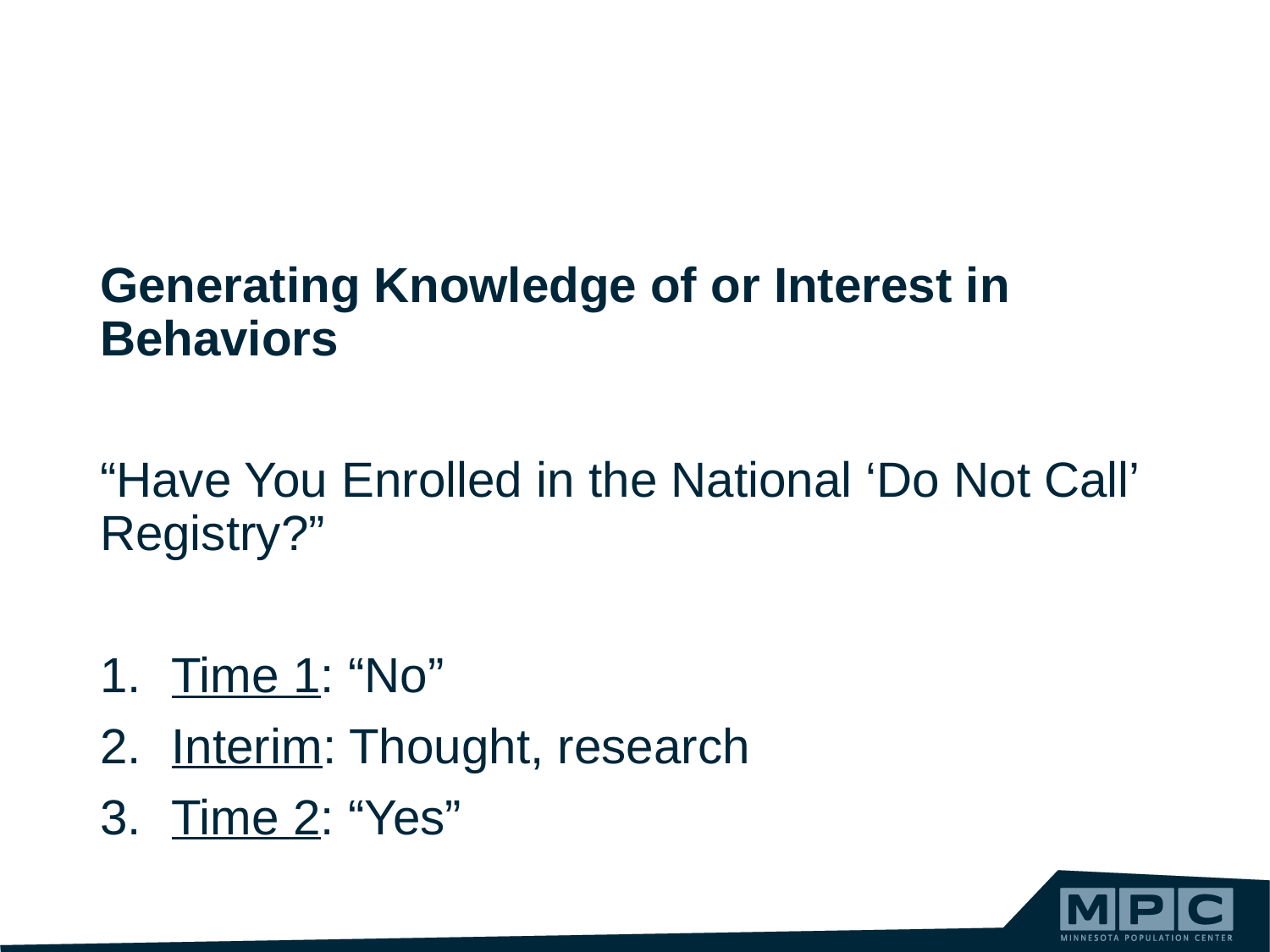

Generating Knowledge of or Interest in Behaviors

“Have You Enrolled in the National ‘Do Not Call’ Registry?”

Time 1: “No”
Interim: Thought, research
Time 2: “Yes”